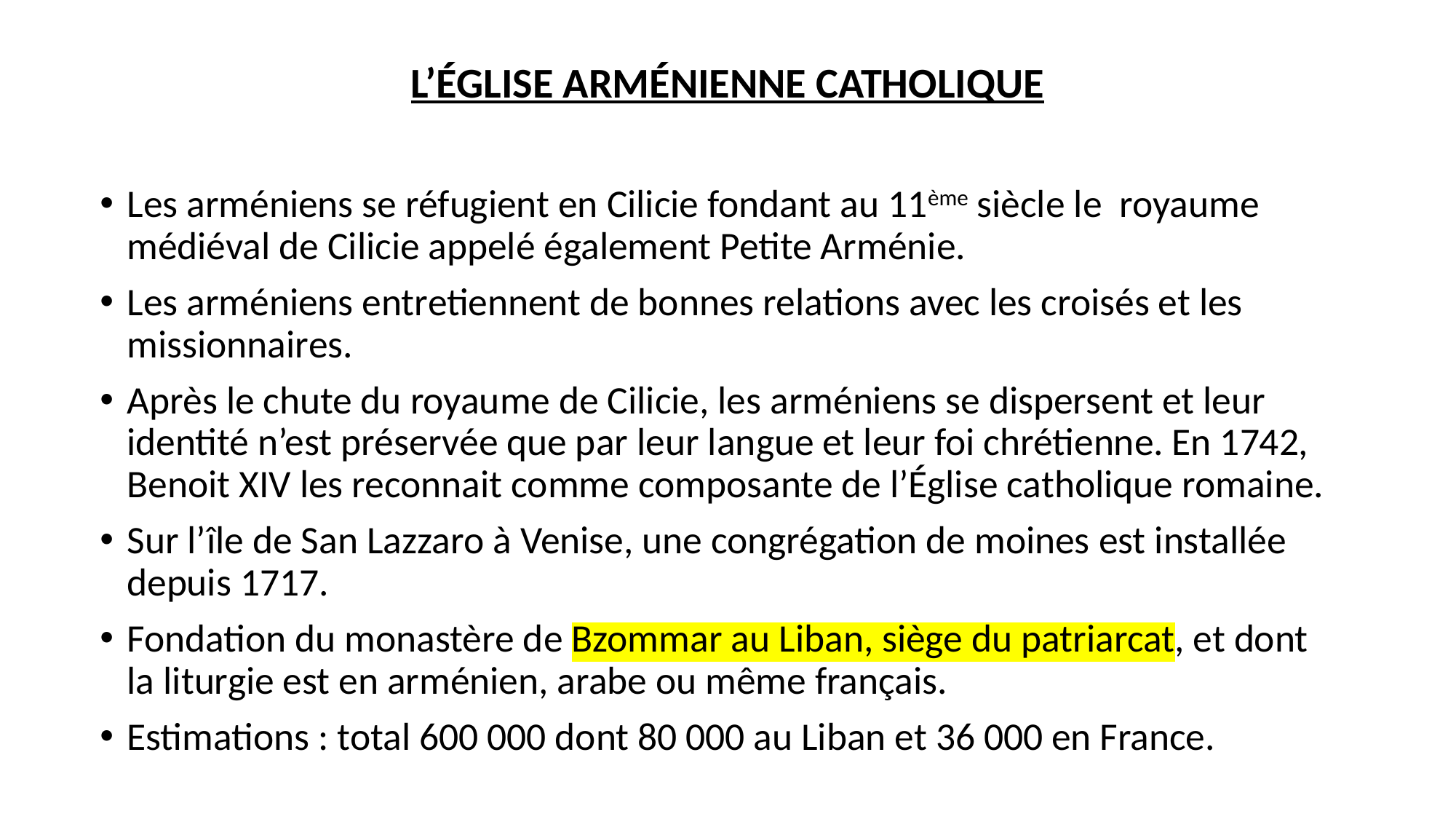

# L’ÉGLISE ARMÉNIENNE CATHOLIQUE
Les arméniens se réfugient en Cilicie fondant au 11ème siècle le  royaume médiéval de Cilicie appelé également Petite Arménie.
Les arméniens entretiennent de bonnes relations avec les croisés et les missionnaires.
Après le chute du royaume de Cilicie, les arméniens se dispersent et leur identité n’est préservée que par leur langue et leur foi chrétienne. En 1742, Benoit XIV les reconnait comme composante de l’Église catholique romaine.
Sur l’île de San Lazzaro à Venise, une congrégation de moines est installée depuis 1717.
Fondation du monastère de Bzommar au Liban, siège du patriarcat, et dont la liturgie est en arménien, arabe ou même français.
Estimations : total 600 000 dont 80 000 au Liban et 36 000 en France.